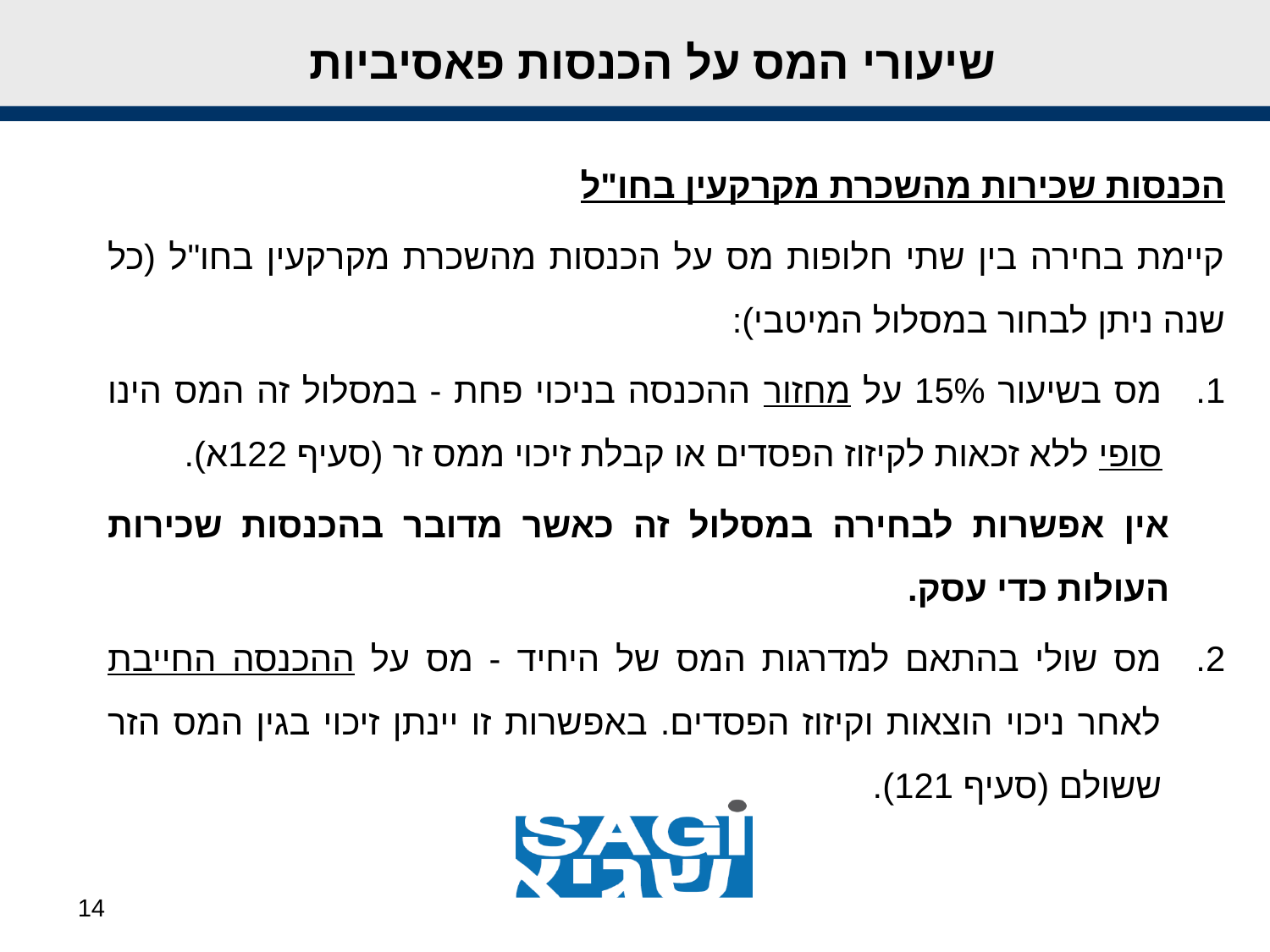

# שיעורי המס על הכנסות פאסיביות
הכנסות שכירות מהשכרת מקרקעין בחו"ל
קיימת בחירה בין שתי חלופות מס על הכנסות מהשכרת מקרקעין בחו"ל (כל שנה ניתן לבחור במסלול המיטבי):
מס בשיעור 15% על מחזור ההכנסה בניכוי פחת - במסלול זה המס הינו סופי ללא זכאות לקיזוז הפסדים או קבלת זיכוי ממס זר (סעיף 122א).
אין אפשרות לבחירה במסלול זה כאשר מדובר בהכנסות שכירות העולות כדי עסק.
מס שולי בהתאם למדרגות המס של היחיד - מס על ההכנסה החייבת לאחר ניכוי הוצאות וקיזוז הפסדים. באפשרות זו יינתן זיכוי בגין המס הזר ששולם (סעיף 121).

14